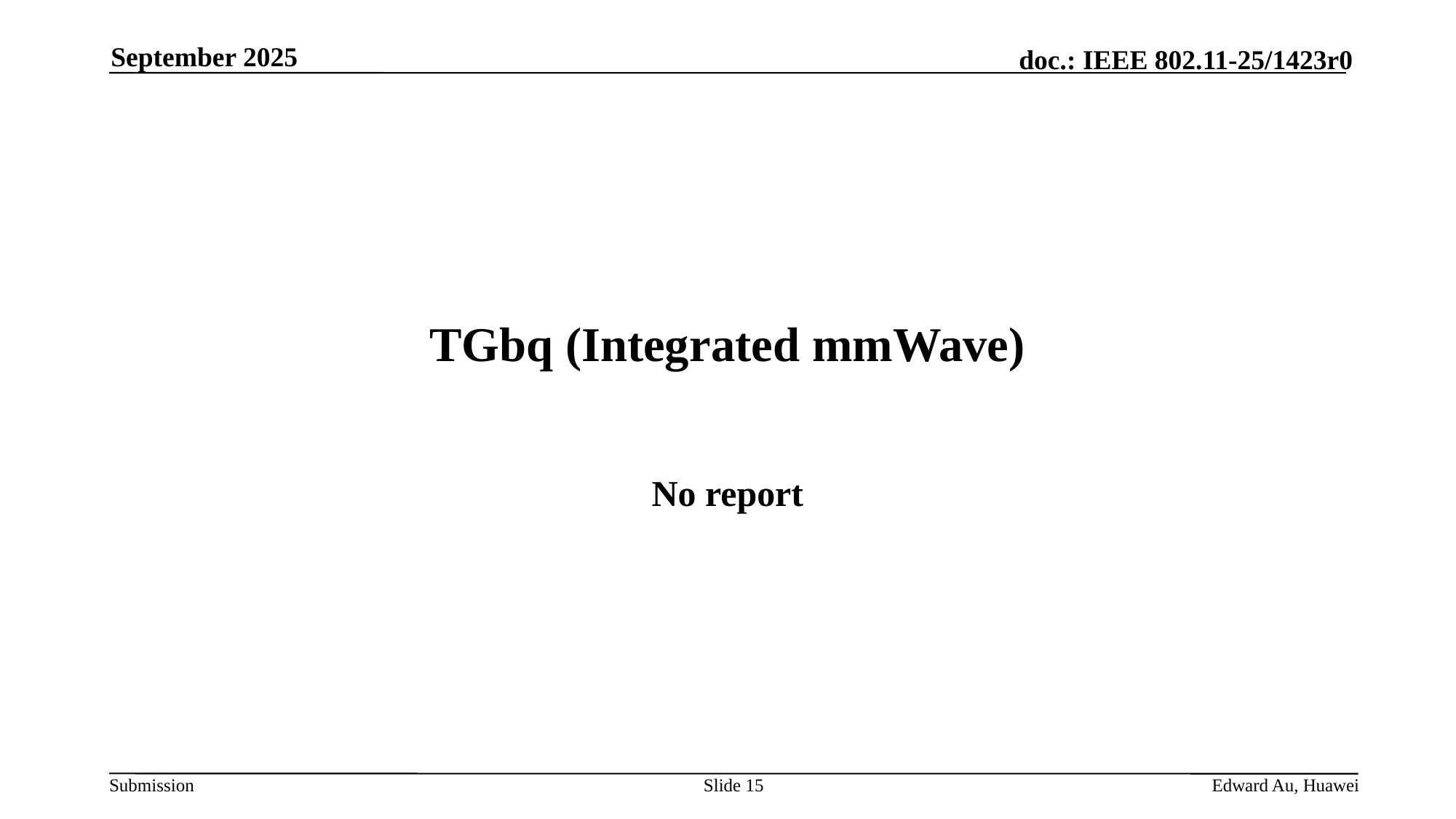

September 2025
# TGbq (Integrated mmWave)
No report
Slide 15
Edward Au, Huawei